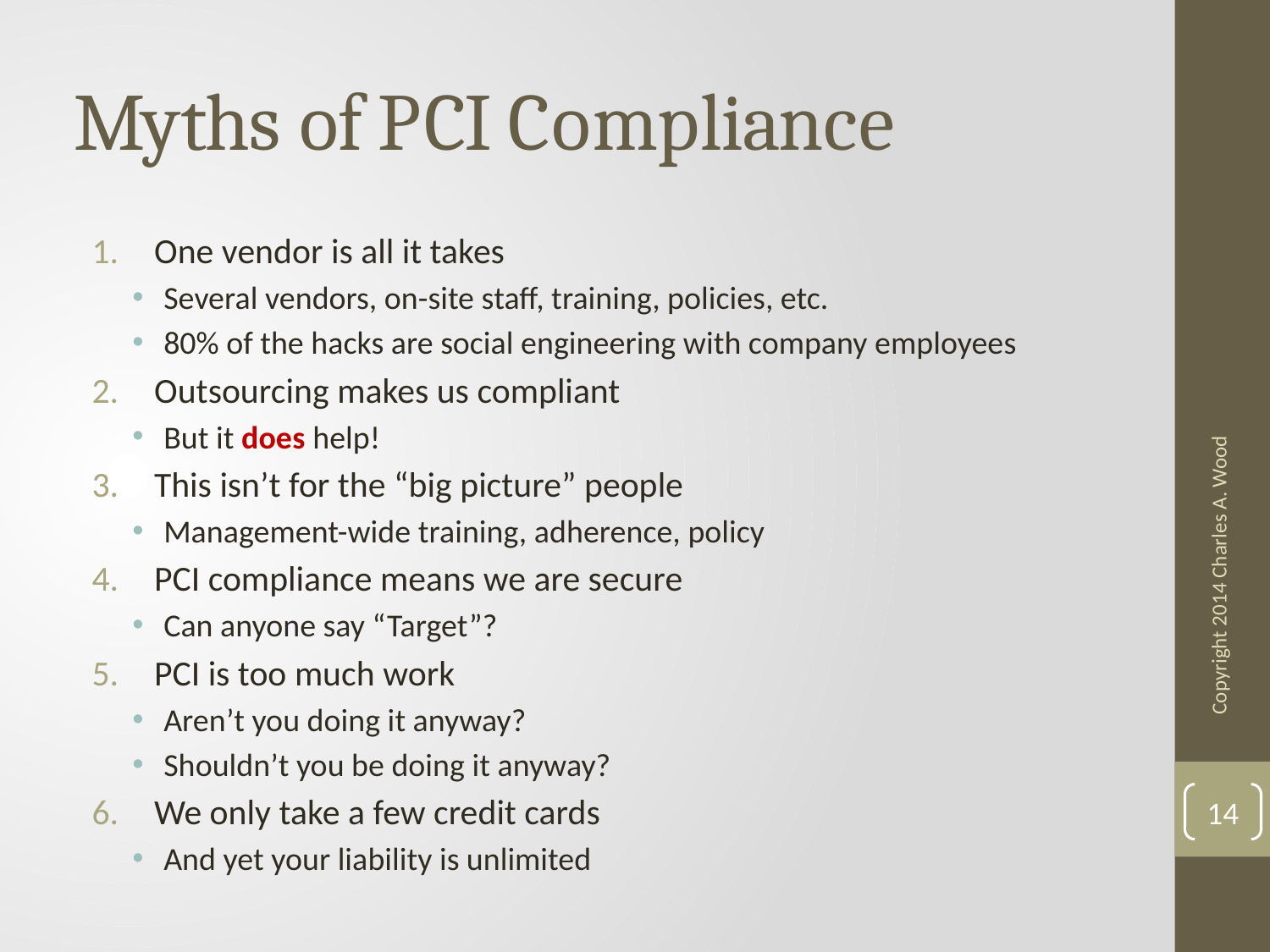

# Myths of PCI Compliance
One vendor is all it takes
Several vendors, on-site staff, training, policies, etc.
80% of the hacks are social engineering with company employees
Outsourcing makes us compliant
But it does help!
This isn’t for the “big picture” people
Management-wide training, adherence, policy
PCI compliance means we are secure
Can anyone say “Target”?
PCI is too much work
Aren’t you doing it anyway?
Shouldn’t you be doing it anyway?
We only take a few credit cards
And yet your liability is unlimited
Copyright 2014 Charles A. Wood
14